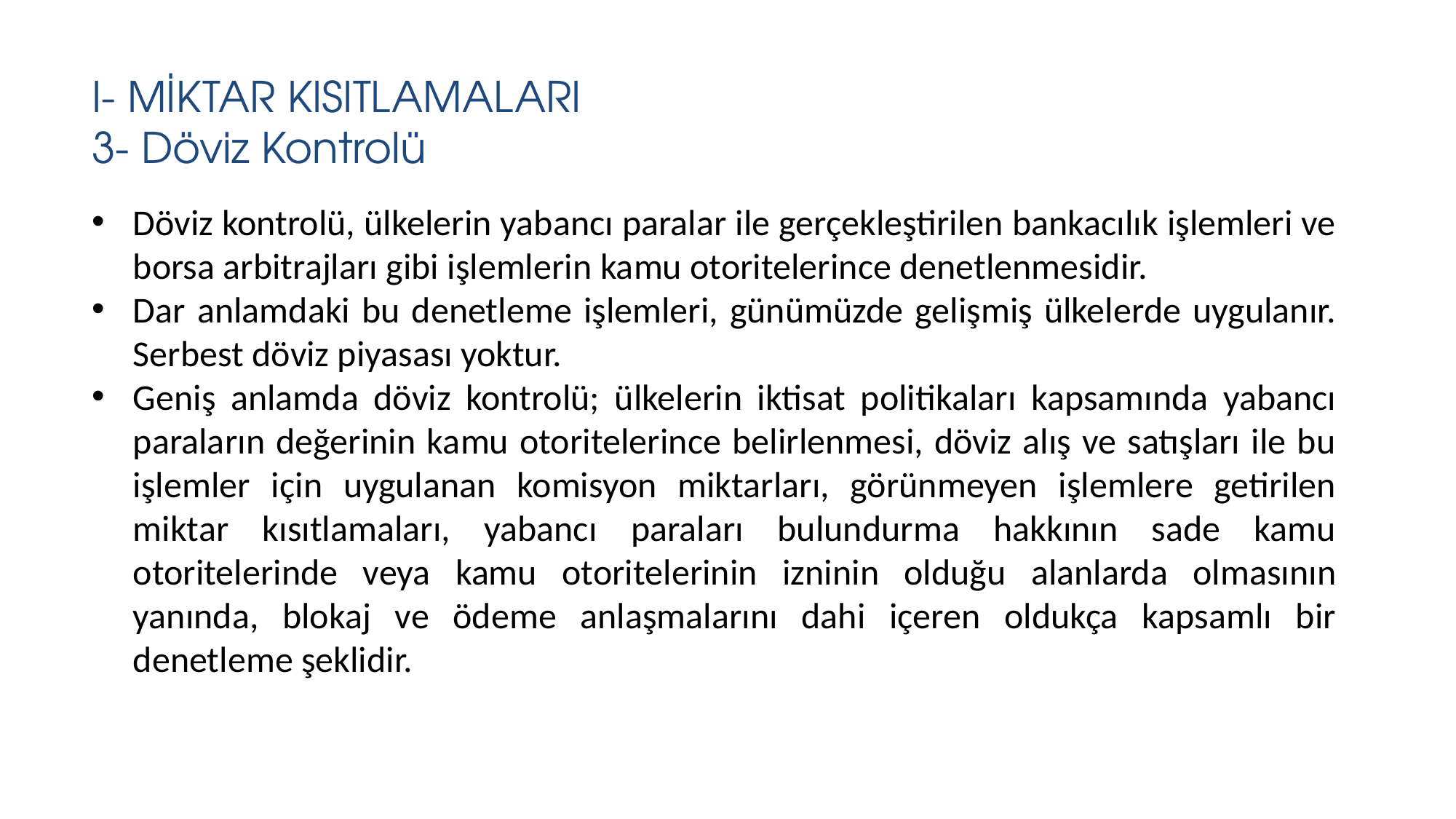

I- MİKTAR KISITLAMALARI
3- Döviz Kontrolü
Döviz kontrolü, ülkelerin yabancı paralar ile gerçekleştirilen bankacılık işlemleri ve borsa arbitrajları gibi işlemlerin kamu otoritelerince denetlenmesidir.
Dar anlamdaki bu denetleme işlemleri, günümüzde gelişmiş ülkelerde uygulanır. Serbest döviz piyasası yoktur.
Geniş anlamda döviz kontrolü; ülkelerin iktisat politikaları kapsamında yabancı paraların değerinin kamu otoritelerince belirlenmesi, döviz alış ve satışları ile bu işlemler için uygulanan komisyon miktarları, görünmeyen işlemlere getirilen miktar kısıtlamaları, yabancı paraları bulundurma hakkının sade kamu otoritelerinde veya kamu otoritelerinin izninin olduğu alanlarda olmasının yanında, blokaj ve ödeme anlaşmalarını dahi içeren oldukça kapsamlı bir denetleme şeklidir.